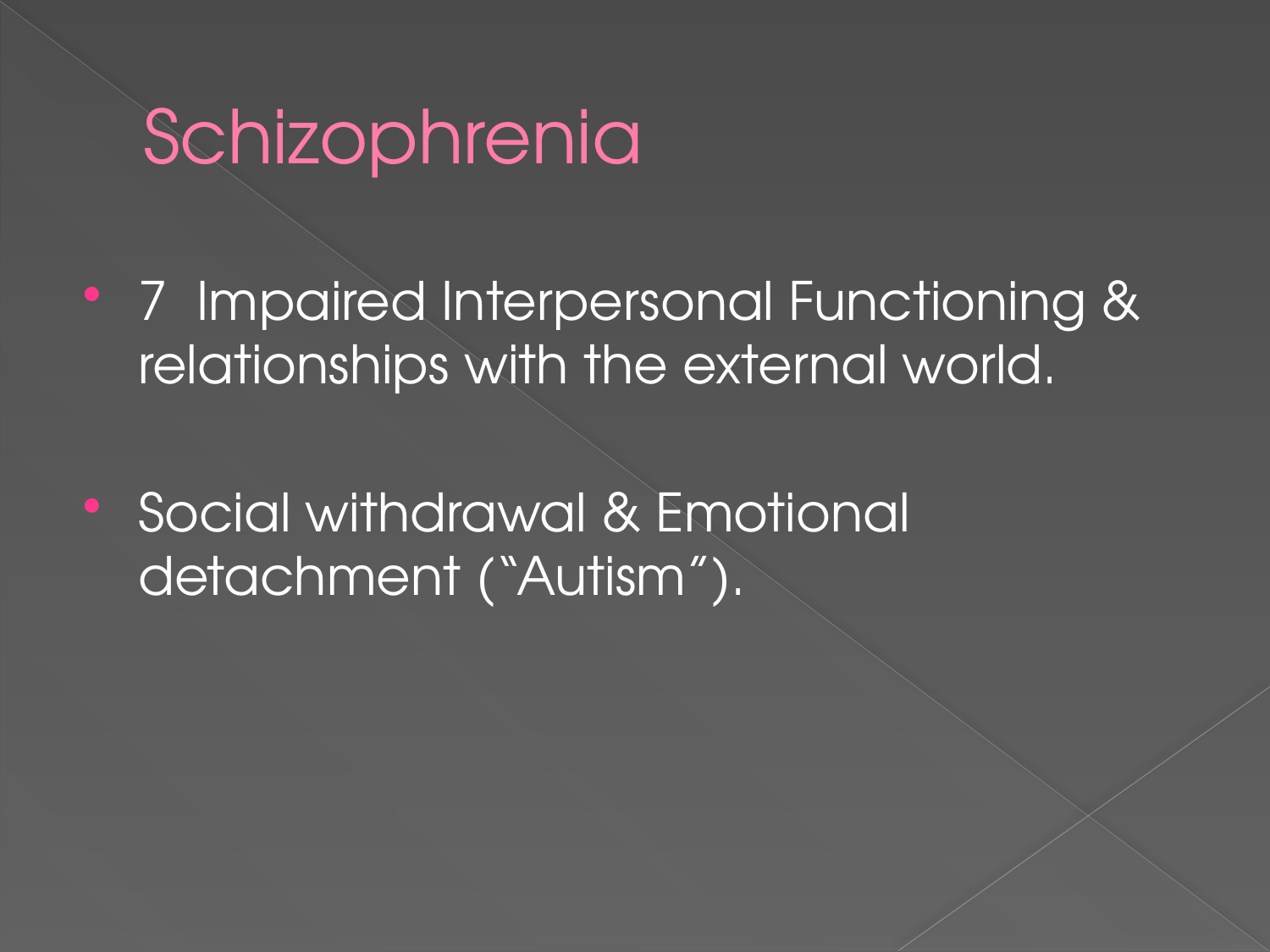

# Schizophrenia
7  Impaired Interpersonal Functioning & relationships with the external world.

Social withdrawal & Emotional detachment (“Autism”).